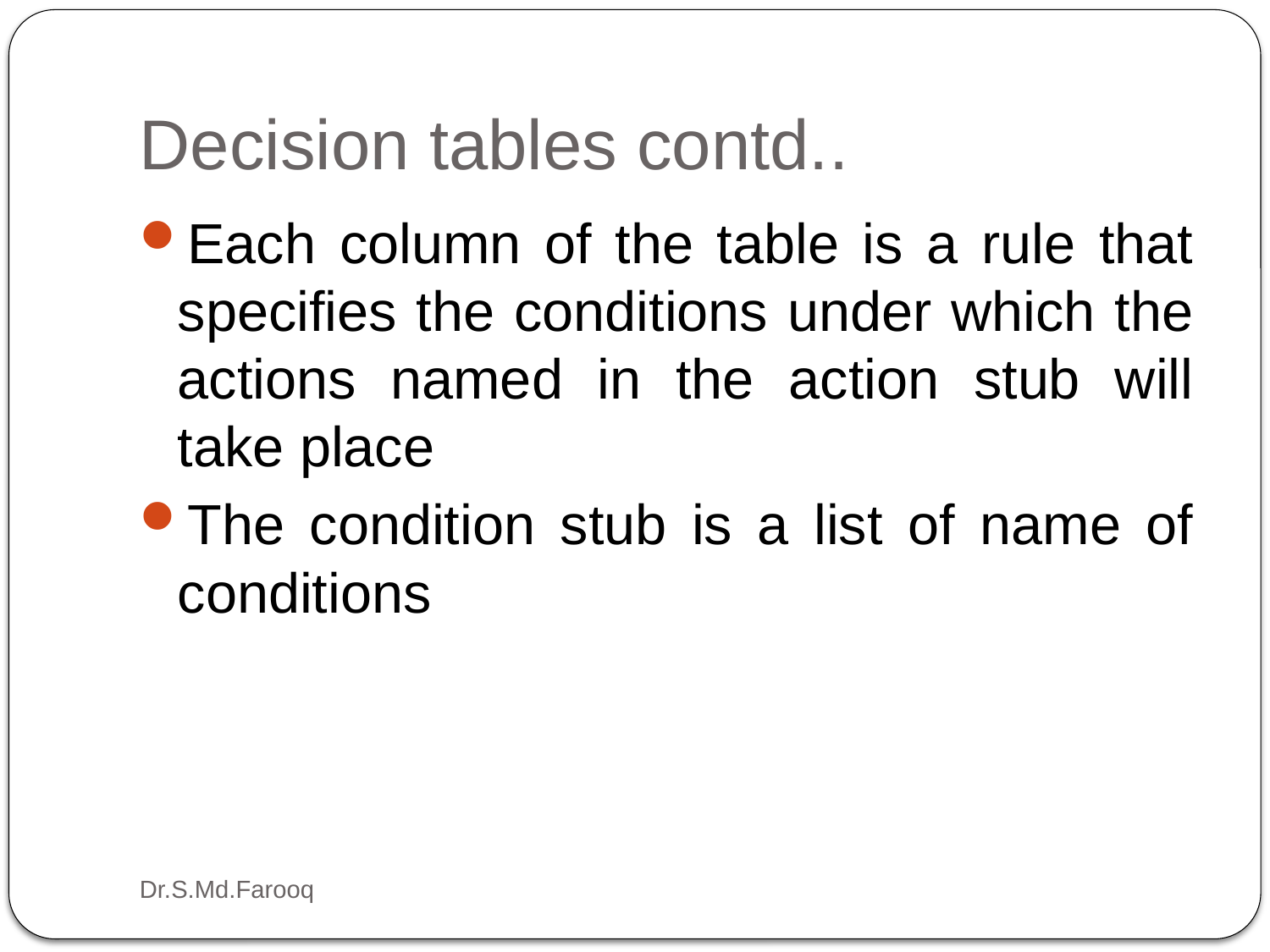

# Decision tables contd..
Each column of the table is a rule that specifies the conditions under which the actions named in the action stub will take place
The condition stub is a list of name of conditions
Dr.S.Md.Farooq